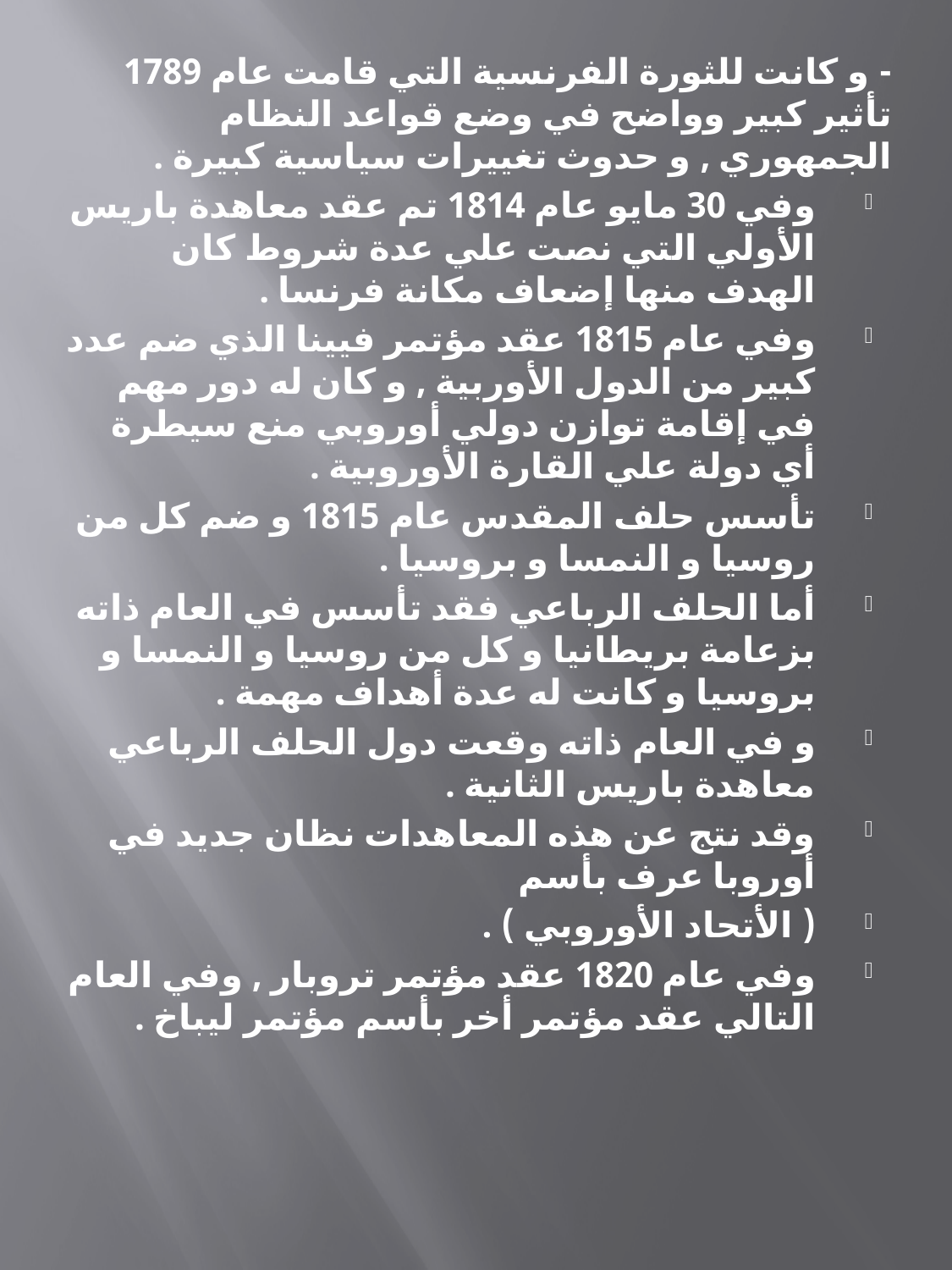

- و كانت للثورة الفرنسية التي قامت عام 1789 تأثير كبير وواضح في وضع قواعد النظام الجمهوري , و حدوث تغييرات سياسية كبيرة .
وفي 30 مايو عام 1814 تم عقد معاهدة باريس الأولي التي نصت علي عدة شروط كان الهدف منها إضعاف مكانة فرنسا .
وفي عام 1815 عقد مؤتمر فيينا الذي ضم عدد كبير من الدول الأوربية , و كان له دور مهم في إقامة توازن دولي أوروبي منع سيطرة أي دولة علي القارة الأوروبية .
تأسس حلف المقدس عام 1815 و ضم كل من روسيا و النمسا و بروسيا .
أما الحلف الرباعي فقد تأسس في العام ذاته بزعامة بريطانيا و كل من روسيا و النمسا و بروسيا و كانت له عدة أهداف مهمة .
و في العام ذاته وقعت دول الحلف الرباعي معاهدة باريس الثانية .
وقد نتج عن هذه المعاهدات نظان جديد في أوروبا عرف بأسم
( الأتحاد الأوروبي ) .
وفي عام 1820 عقد مؤتمر تروبار , وفي العام التالي عقد مؤتمر أخر بأسم مؤتمر ليباخ .